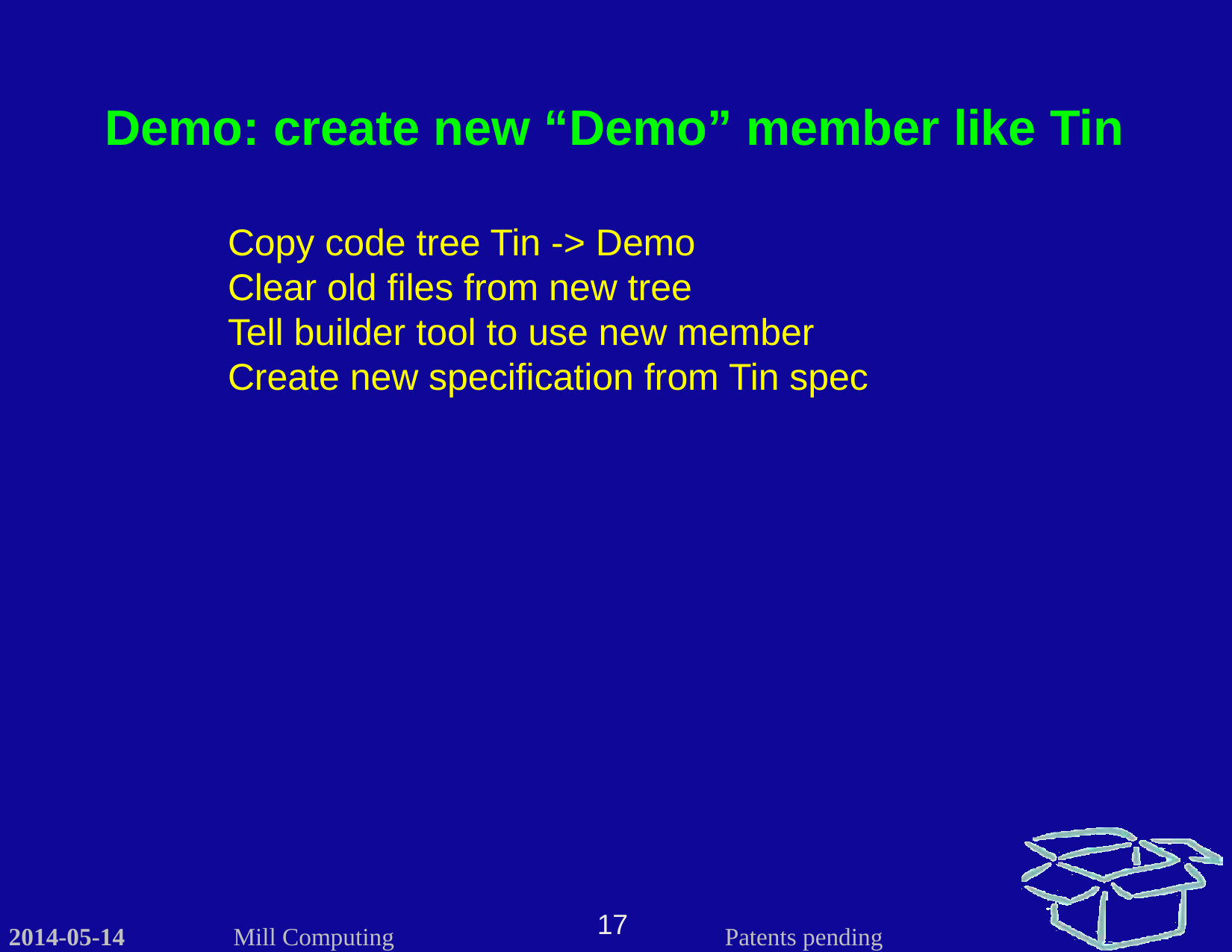

Demo: create new “Demo” member like Tin
Copy code tree Tin -> Demo
Clear old files from new tree
Tell builder tool to use new member
Create new specification from Tin spec